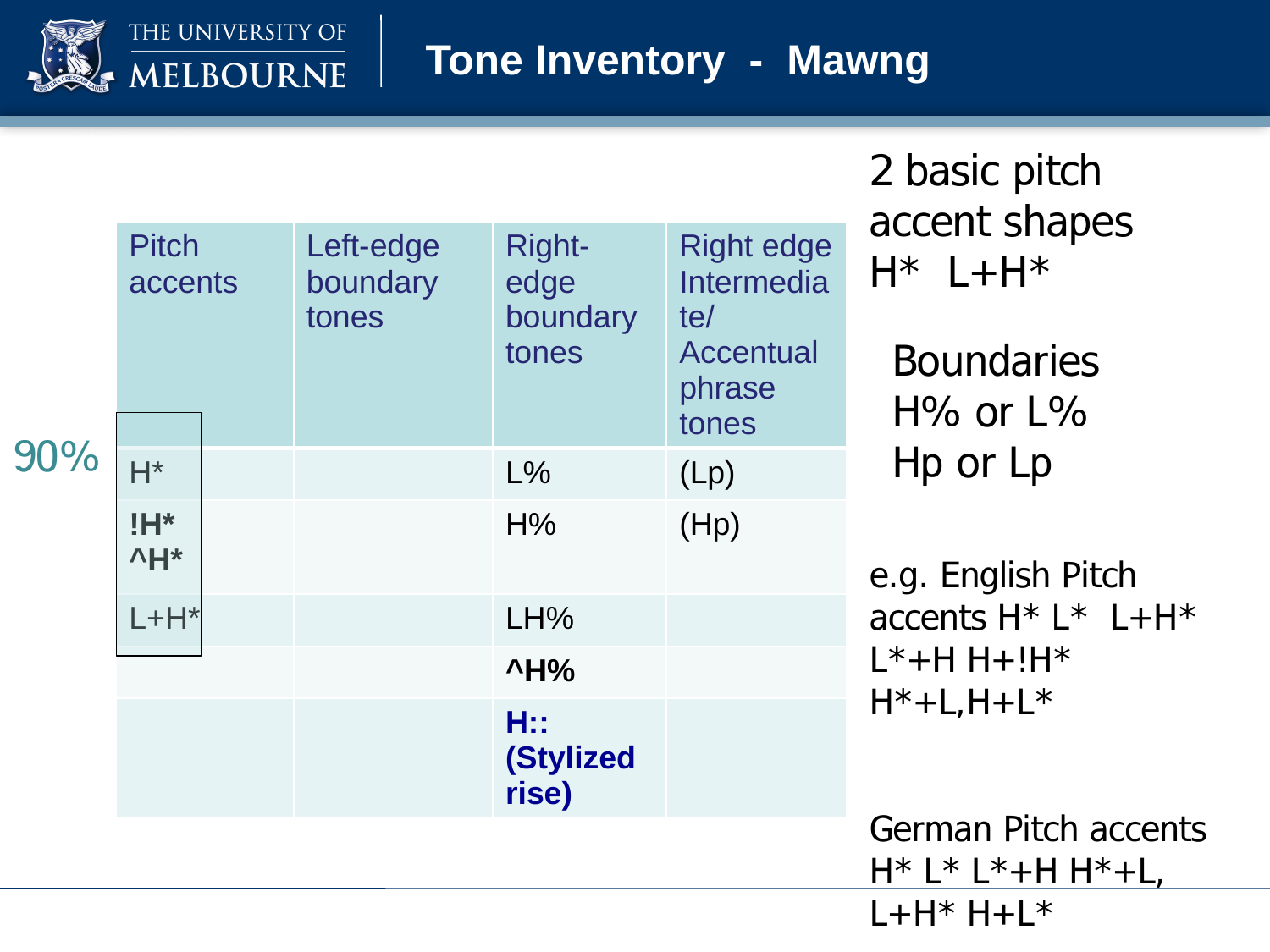

# Tone Inventory  -  Mawng
2 basic pitch accent shapes
H*  L+H*
| Pitch accents | Left-edge boundary tones | Right-edge boundary tones | Right edge Intermediate/ Accentualphrase tones |
| --- | --- | --- | --- |
| H\* |  | L% | (Lp) |
| !H\* ^H\* |  | H% | (Hp) |
| L+H\* |  | LH% |  |
|  |  | ^H% |  |
|  |  | H:: (Stylized rise) |  |
Boundaries
H% or L%
Hp or Lp

e.g. English Pitch accents H* L*  L+H* L*+H H+!H* H*+L,H+L*

German Pitch accents H* L* L*+H H*+L, L+H* H+L*

90%